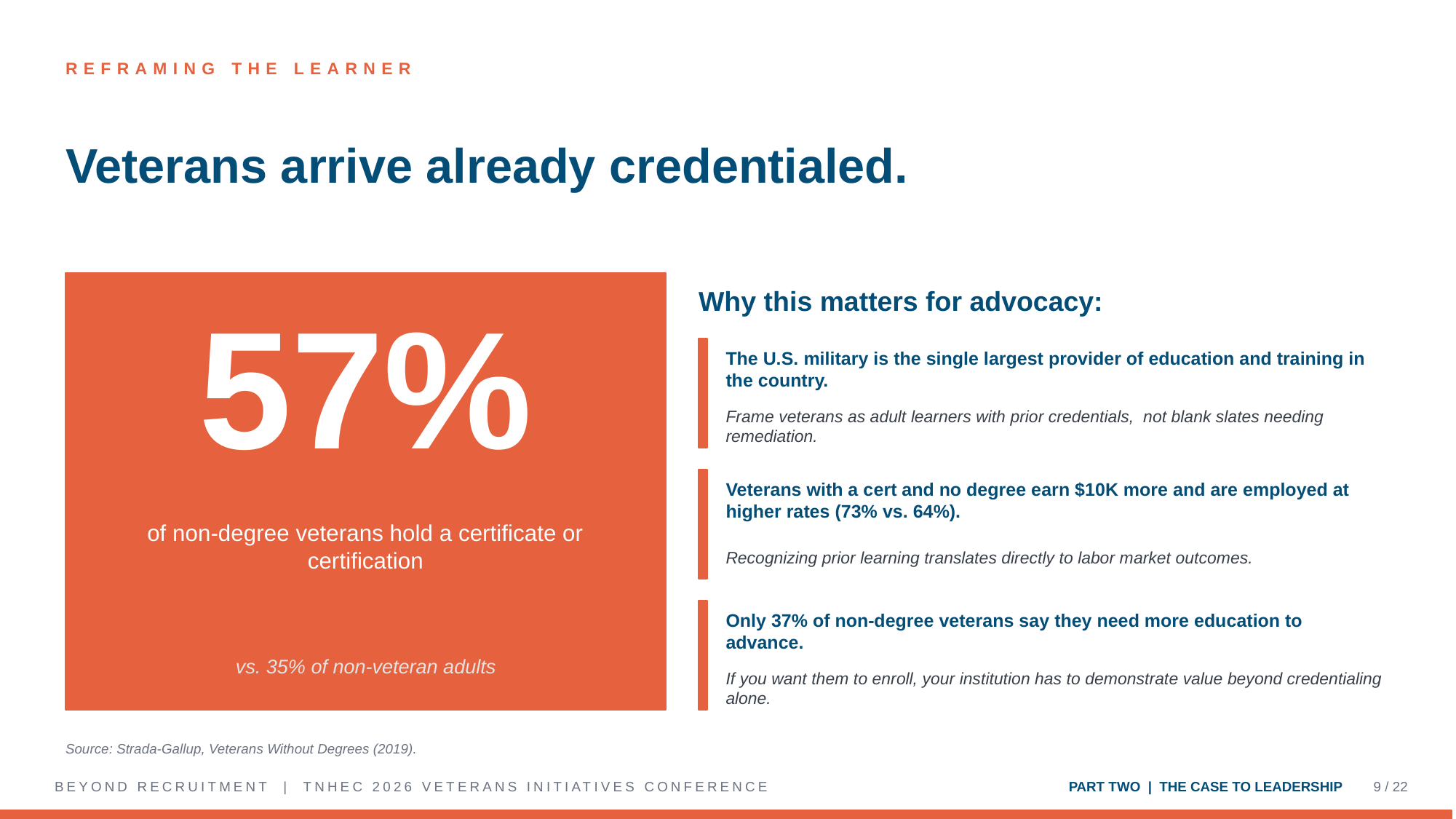

REFRAMING THE LEARNER
Veterans arrive already credentialed.

Why this matters for advocacy:
57%

The U.S. military is the single largest provider of education and training in the country.
Frame veterans as adult learners with prior credentials,  not blank slates needing remediation.

Veterans with a cert and no degree earn $10K more and are employed at higher rates (73% vs. 64%).
of non-degree veterans hold a certificate or certification
Recognizing prior learning translates directly to labor market outcomes.

Only 37% of non-degree veterans say they need more education to advance.
vs. 35% of non-veteran adults
If you want them to enroll, your institution has to demonstrate value beyond credentialing alone.
Source: Strada-Gallup, Veterans Without Degrees (2019).
BEYOND RECRUITMENT  |  TNHEC 2026 VETERANS INITIATIVES CONFERENCE
PART TWO  |  THE CASE TO LEADERSHIP
9 / 22